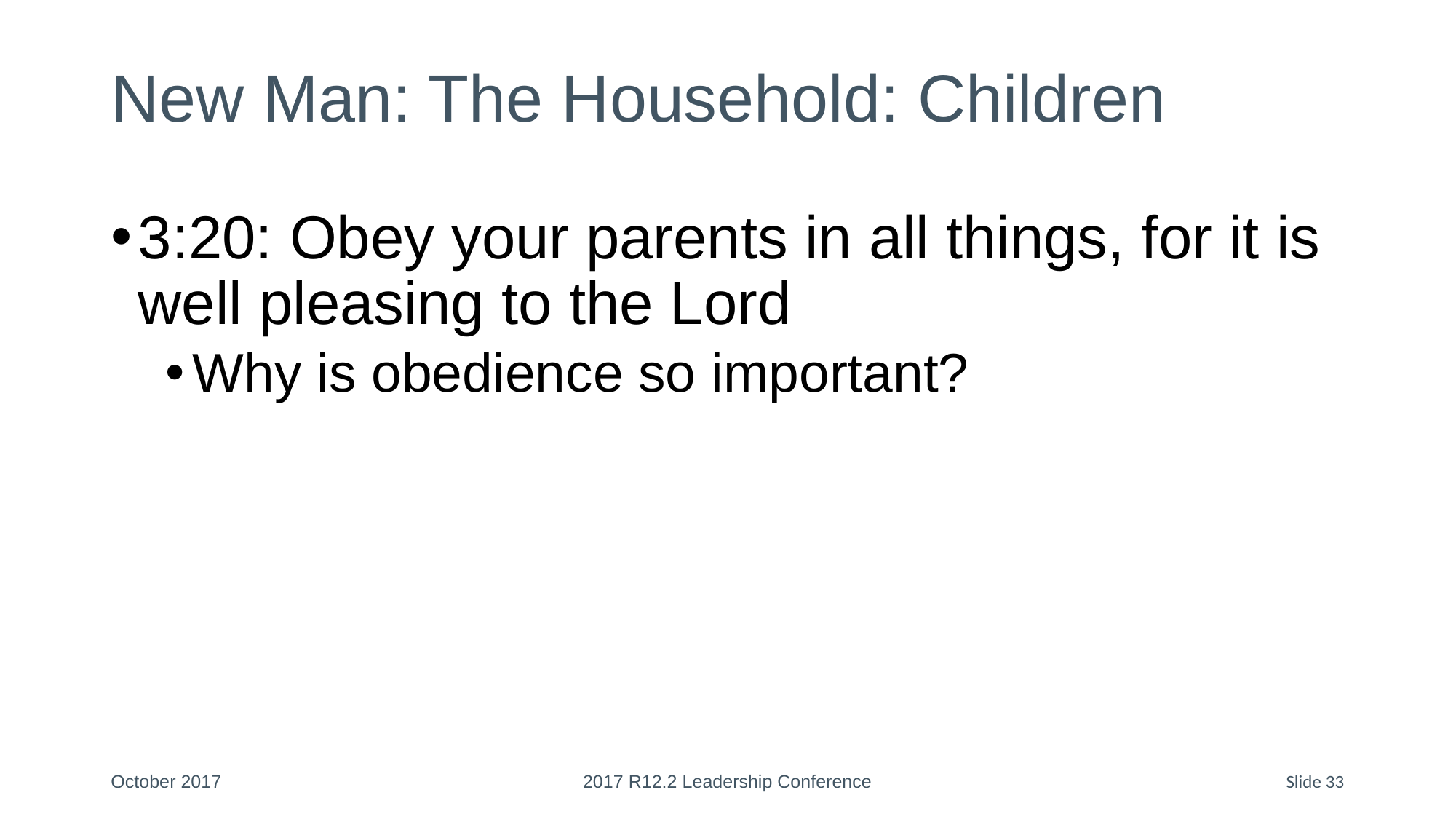

# New Man: The Household: Children
3:20: Obey your parents in all things, for it is well pleasing to the Lord
Why is obedience so important?

October 2017
2017 R12.2 Leadership Conference
Slide 33